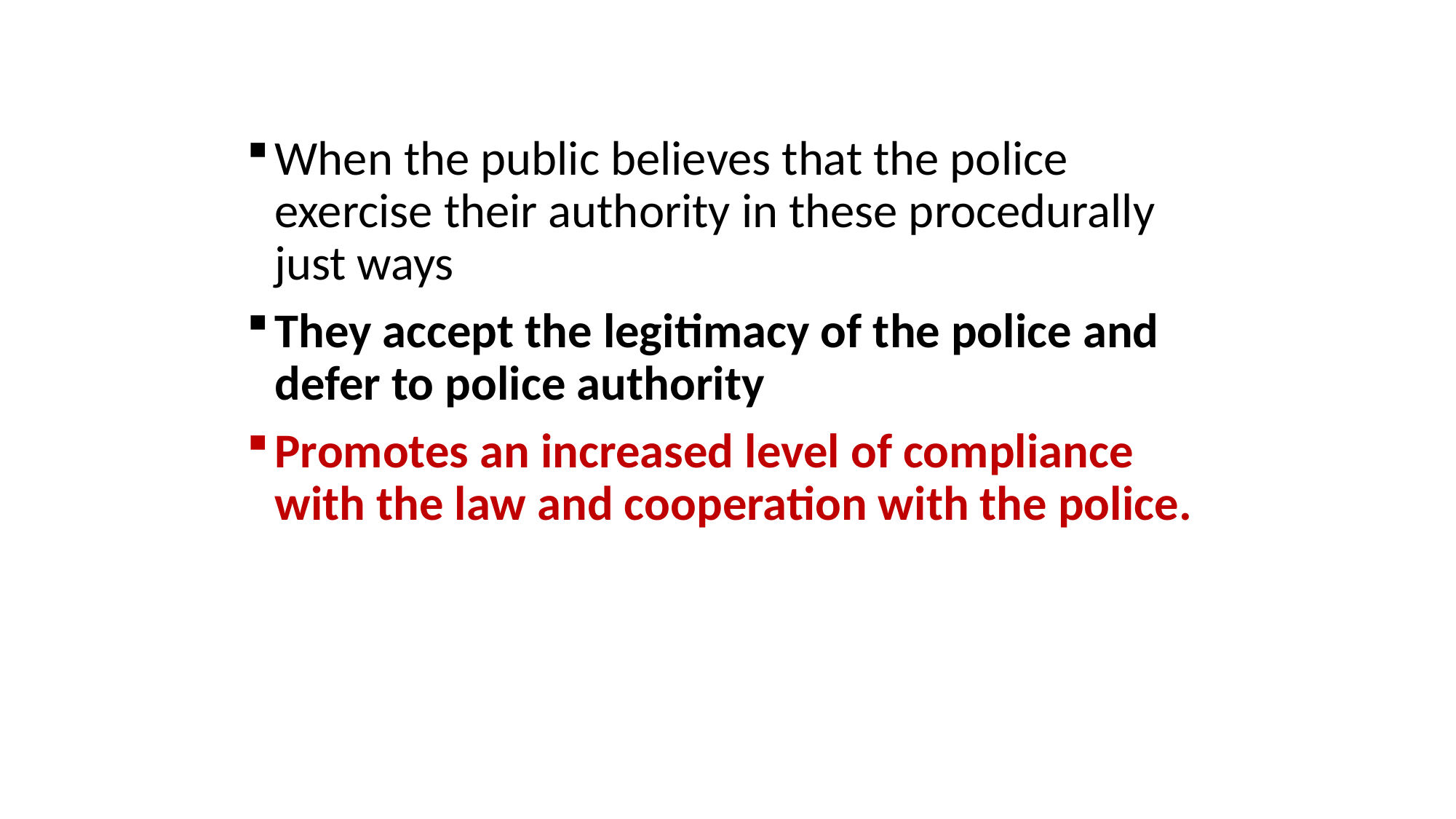

#
When the public believes that the police exercise their authority in these procedurally just ways
They accept the legitimacy of the police and defer to police authority
Promotes an increased level of compliance with the law and cooperation with the police.